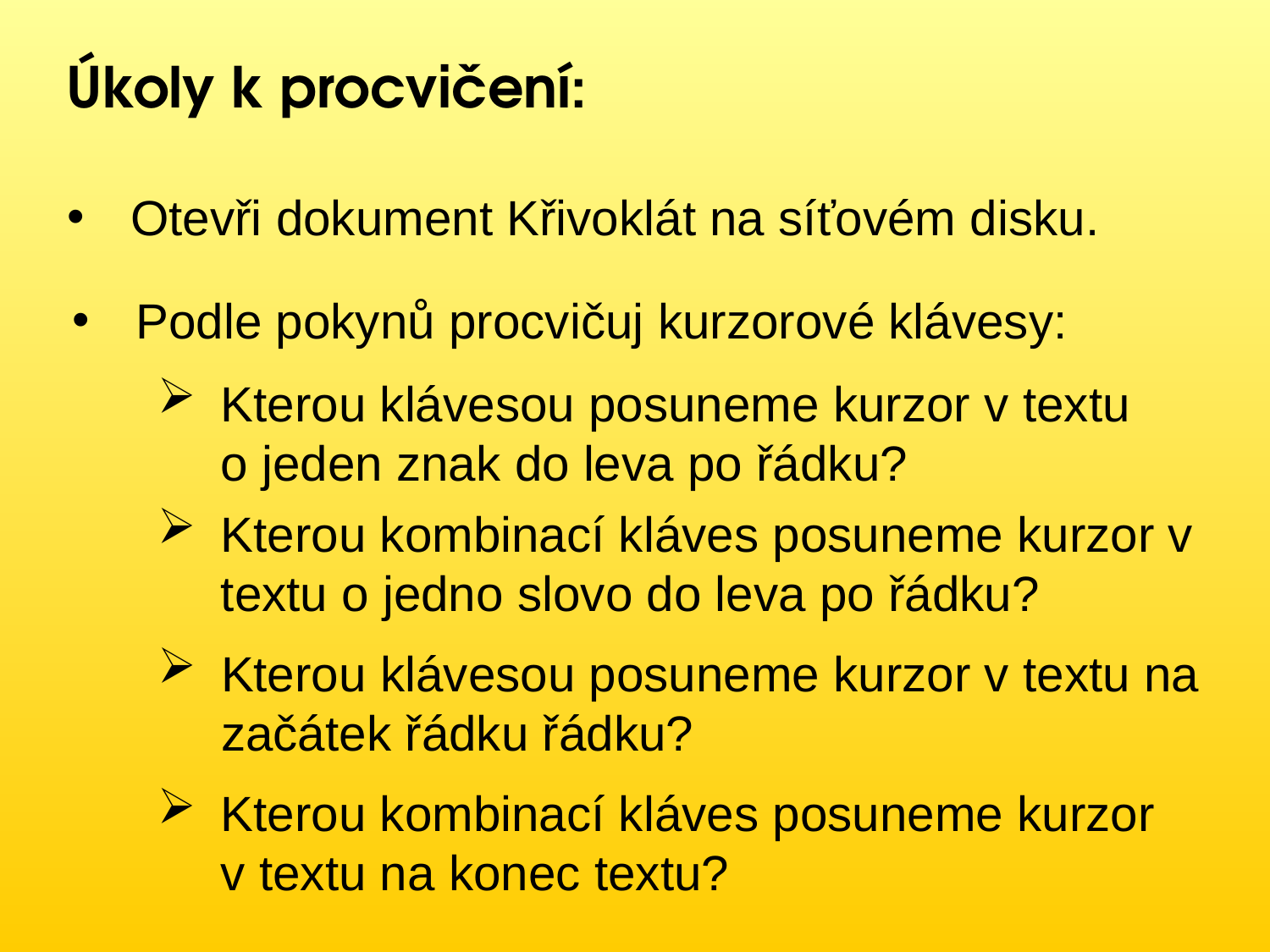

Úkoly k procvičení:
Otevři dokument Křivoklát na síťovém disku.
Podle pokynů procvičuj kurzorové klávesy:
Kterou klávesou posuneme kurzor v textu o jeden znak do leva po řádku?
Kterou kombinací kláves posuneme kurzor v textu o jedno slovo do leva po řádku?
Kterou klávesou posuneme kurzor v textu na začátek řádku řádku?
Kterou kombinací kláves posuneme kurzor v textu na konec textu?